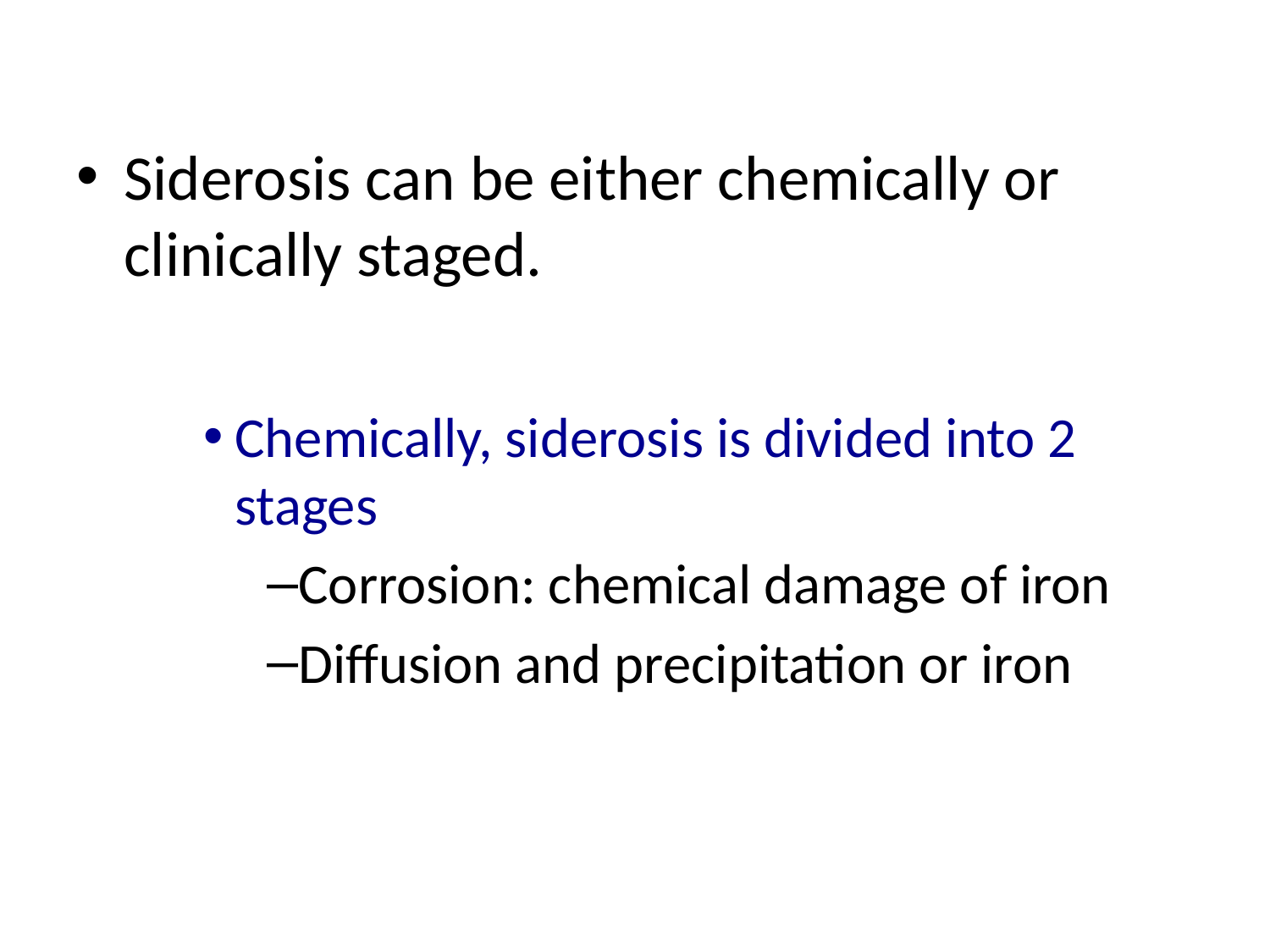

Siderosis can be either chemically or clinically staged.

Chemically, siderosis is divided into 2 stages
Corrosion: chemical damage of iron
Diffusion and precipitation or iron